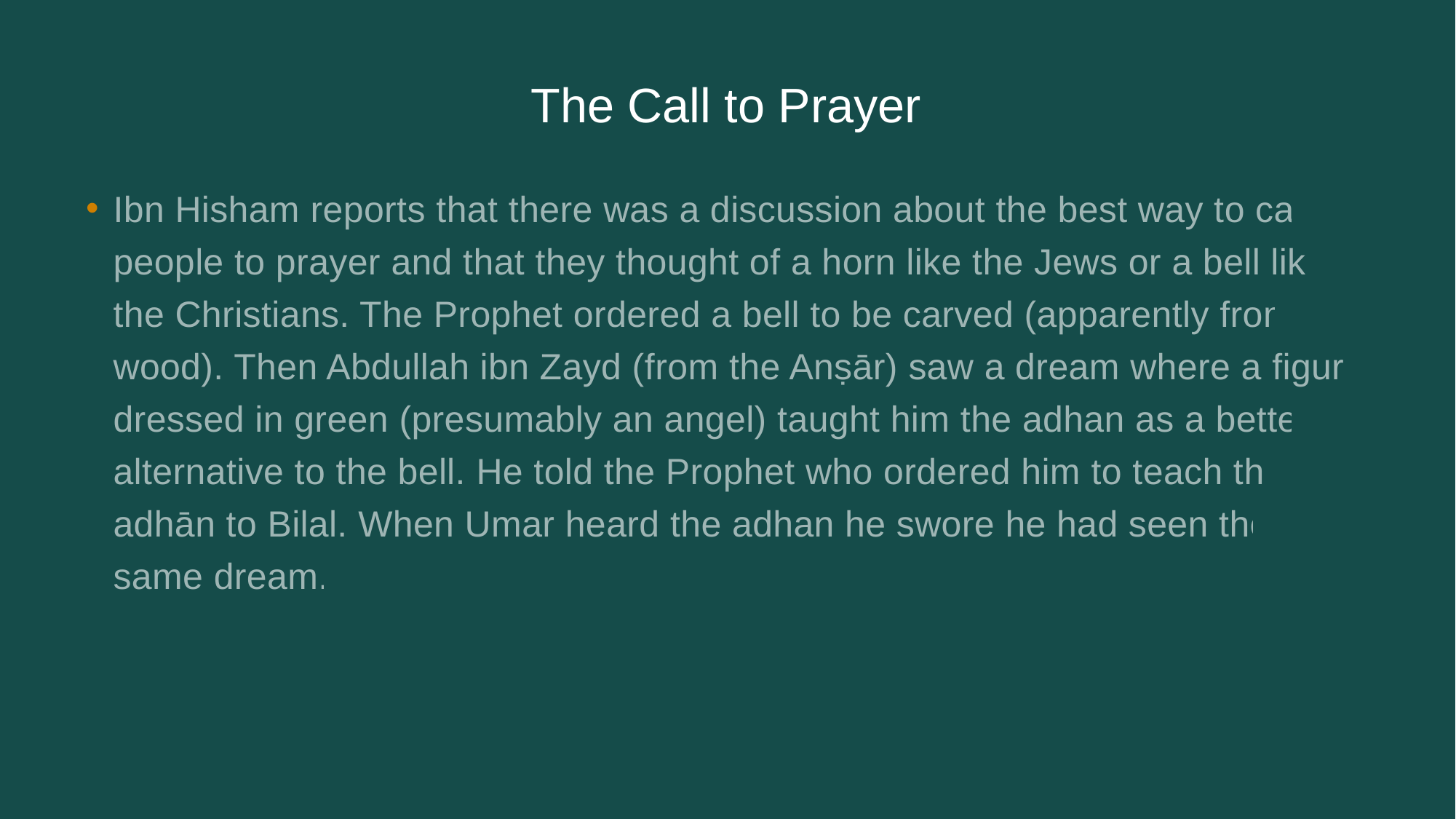

# The Call to Prayer
Ibn Hisham reports that there was a discussion about the best way to call people to prayer and that they thought of a horn like the Jews or a bell like the Christians. The Prophet ordered a bell to be carved (apparently from wood). Then Abdullah ibn Zayd (from the Anṣār) saw a dream where a figure dressed in green (presumably an angel) taught him the adhan as a better alternative to the bell. He told the Prophet who ordered him to teach the adhān to Bilal. When Umar heard the adhan he swore he had seen the same dream.